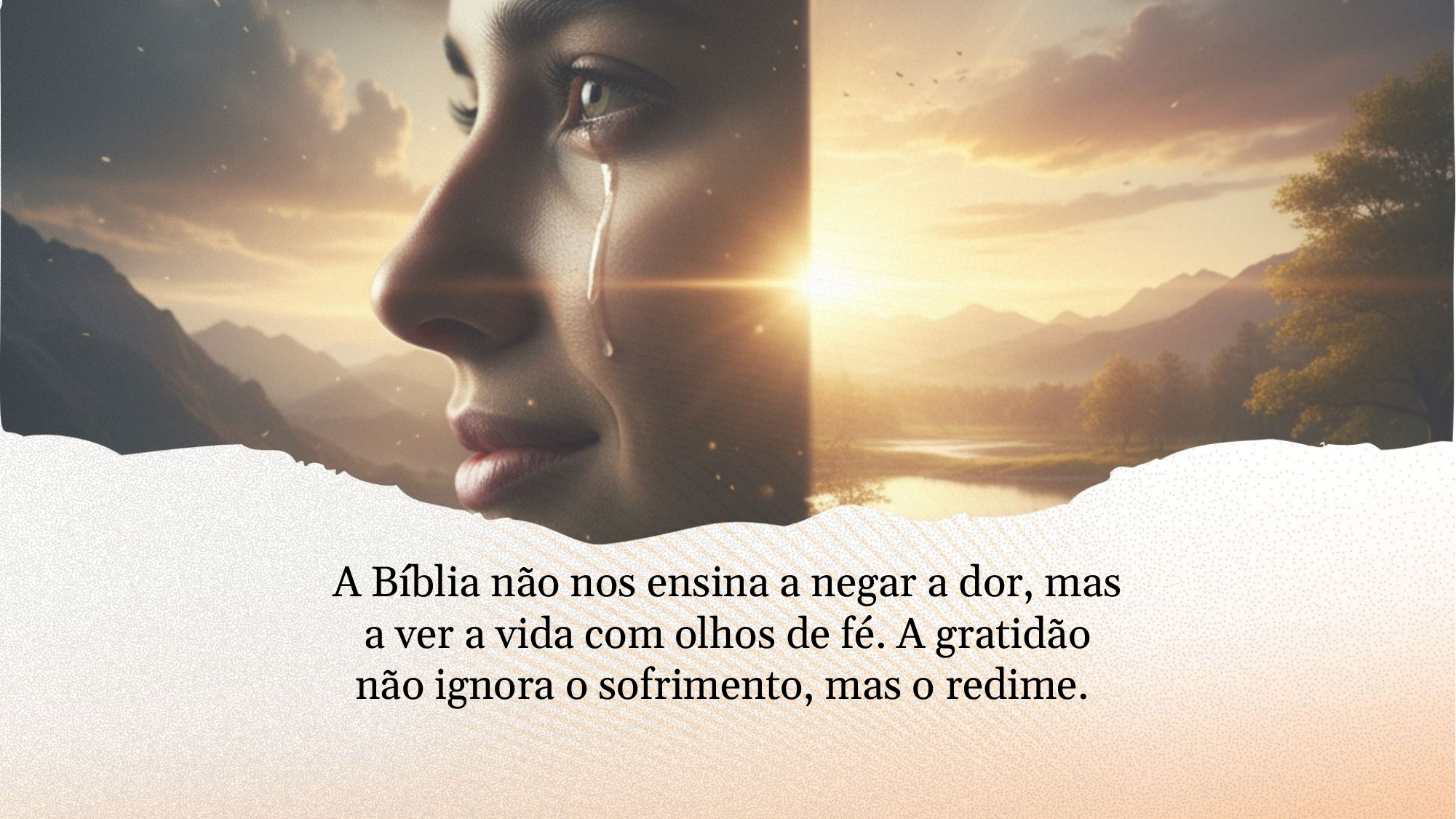

A Bíblia não nos ensina a negar a dor, mas a ver a vida com olhos de fé. A gratidão não ignora o sofrimento, mas o redime.